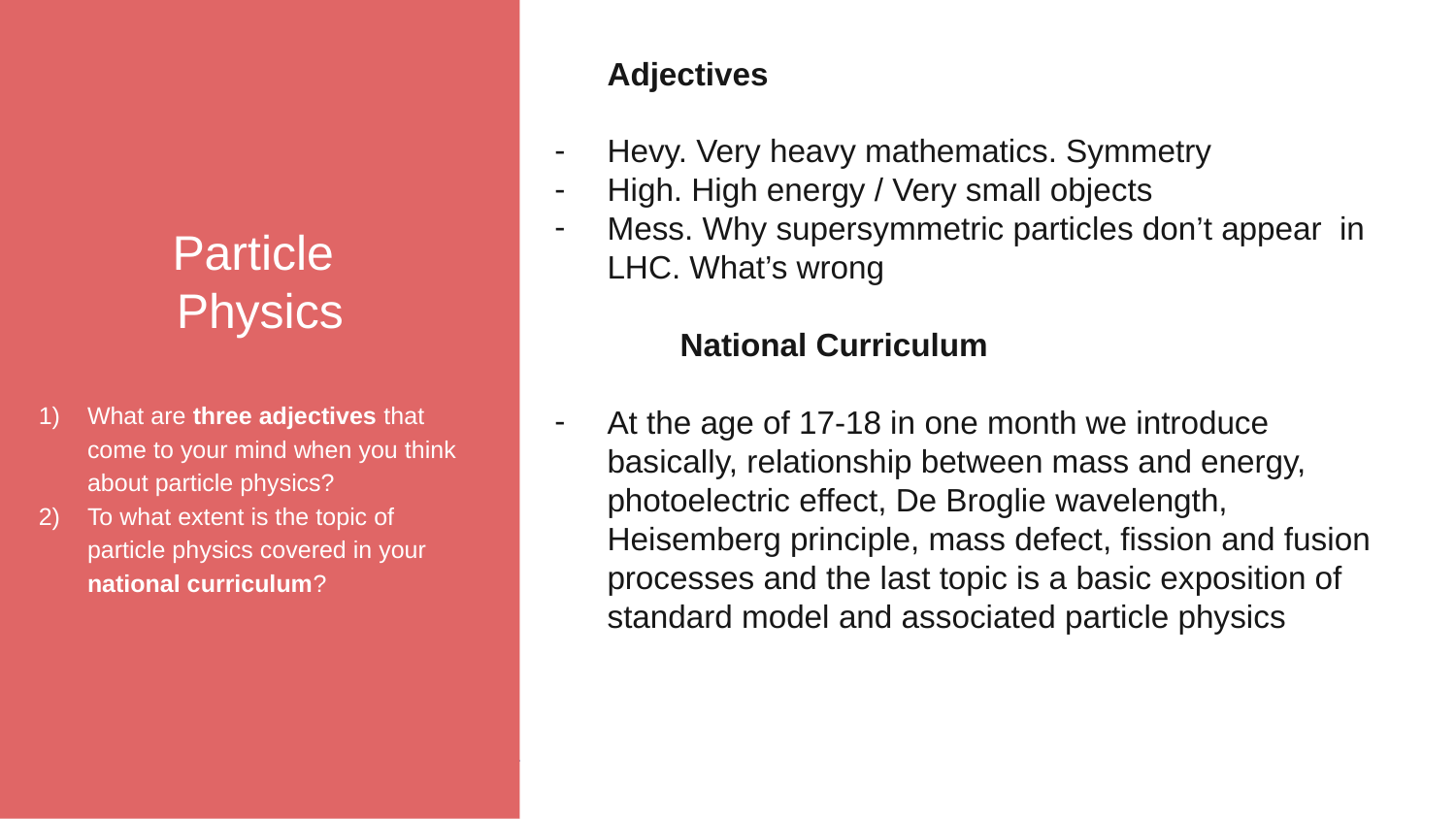

Particle
Physics

What are three adjectives that come to your mind when you think about particle physics?
To what extent is the topic of particle physics covered in your national curriculum?

Adjectives

Hevy. Very heavy mathematics. Symmetry
High. High energy / Very small objects
Mess. Why supersymmetric particles don’t appear  in LHC. What’s wrong

	National Curriculum

At the age of 17-18 in one month we introduce basically, relationship between mass and energy, photoelectric effect, De Broglie wavelength, Heisemberg principle, mass defect, fission and fusion processes and the last topic is a basic exposition of standard model and associated particle physics